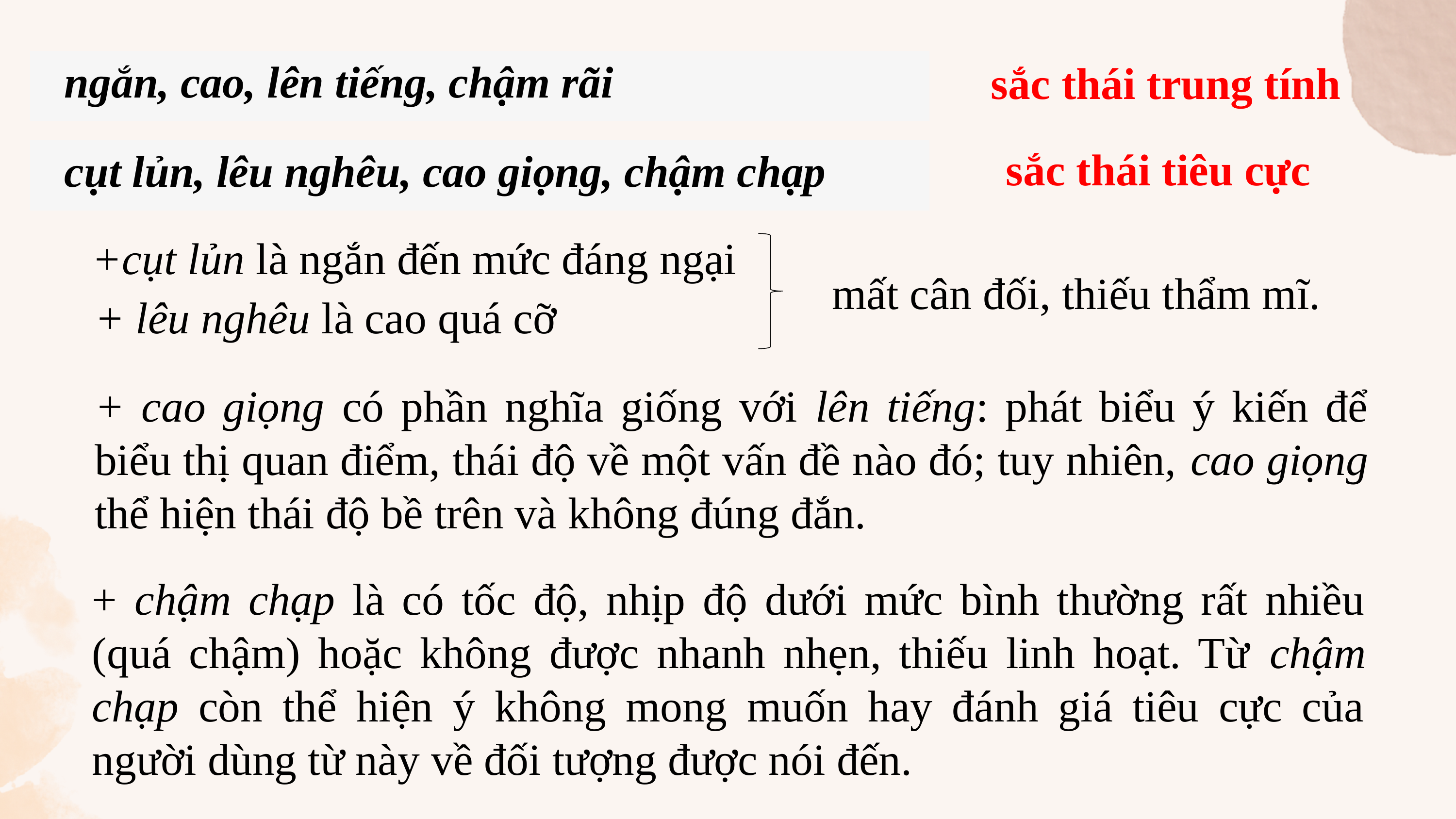

ngắn, cao, lên tiếng, chậm rãi

sắc thái trung tính
sắc thái tiêu cực
cụt lủn, lêu nghêu, cao giọng, chậm chạp

+cụt lủn là ngắn đến mức đáng ngại

mất cân đối, thiếu thẩm mĩ.
+ lêu nghêu là cao quá cỡ
+ cao giọng có phần nghĩa giống với lên tiếng: phát biểu ý kiến để biểu thị quan điểm, thái độ về một vấn đề nào đó; tuy nhiên, cao giọng thể hiện thái độ bề trên và không đúng đắn.

+ chậm chạp là có tốc độ, nhịp độ dưới mức bình thường rất nhiều (quá chậm) hoặc không được nhanh nhẹn, thiếu linh hoạt. Từ chậm chạp còn thể hiện ý không mong muốn hay đánh giá tiêu cực của người dùng từ này về đối tượng được nói đến.